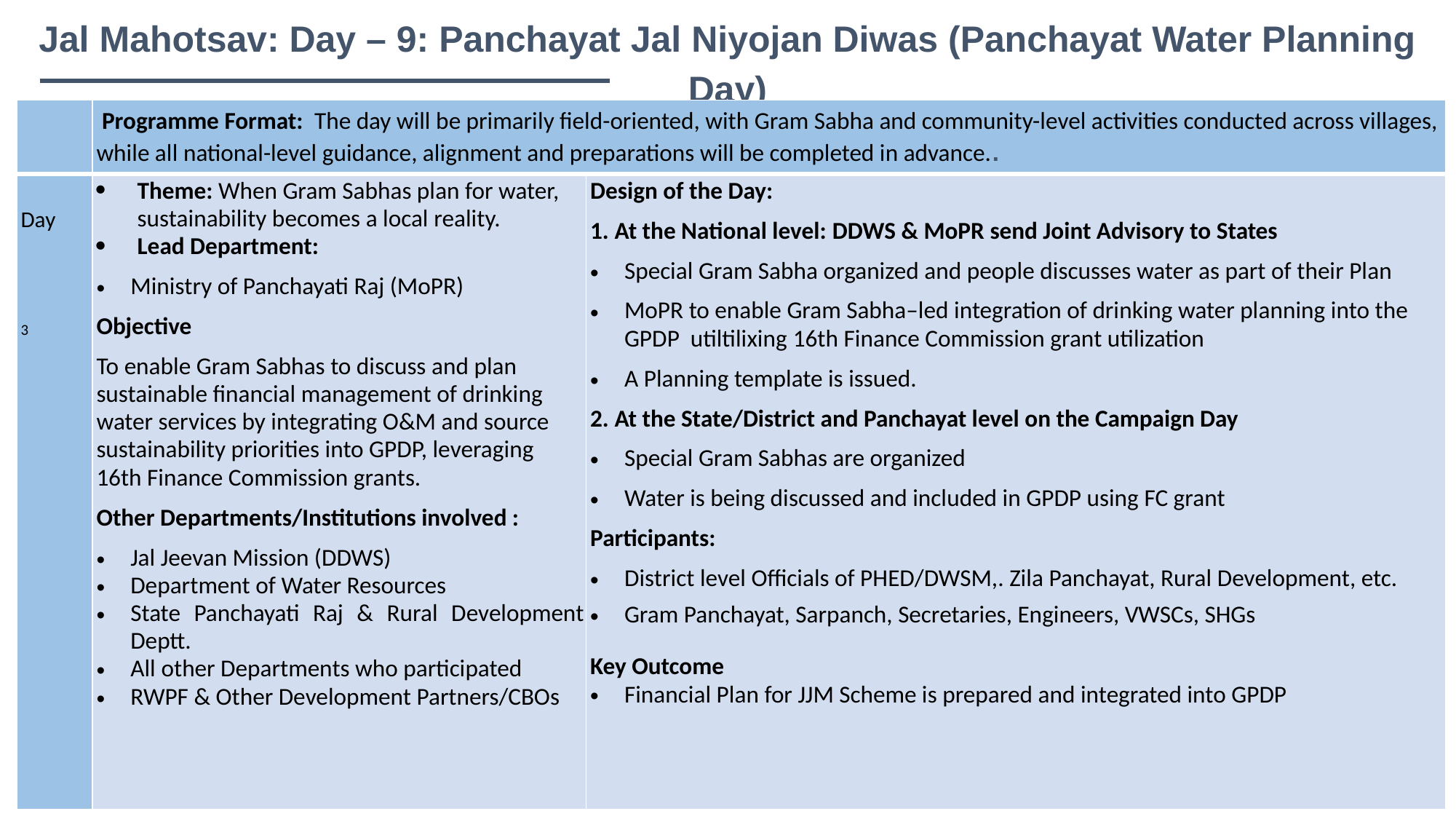

Jal Mahotsav: Day – 9: Panchayat Jal Niyojan Diwas (Panchayat Water Planning Day)
|  | Programme Format: The day will be primarily field-oriented, with Gram Sabha and community-level activities conducted across villages, while all national-level guidance, alignment and preparations will be completed in advance.. |  |
| --- | --- | --- |
| Day     3 | Theme: When Gram Sabhas plan for water, sustainability becomes a local reality. Lead Department: Ministry of Panchayati Raj (MoPR) Objective To enable Gram Sabhas to discuss and plan sustainable financial management of drinking water services by integrating O&M and source sustainability priorities into GPDP, leveraging 16th Finance Commission grants. Other Departments/Institutions involved : Jal Jeevan Mission (DDWS) Department of Water Resources State Panchayati Raj & Rural Development Deptt. All other Departments who participated RWPF & Other Development Partners/CBOs | Design of the Day: 1. At the National level: DDWS & MoPR send Joint Advisory to States Special Gram Sabha organized and people discusses water as part of their Plan MoPR to enable Gram Sabha–led integration of drinking water planning into the GPDP utiltilixing 16th Finance Commission grant utilization A Planning template is issued. 2. At the State/District and Panchayat level on the Campaign Day Special Gram Sabhas are organized Water is being discussed and included in GPDP using FC grant Participants: District level Officials of PHED/DWSM,. Zila Panchayat, Rural Development, etc. Gram Panchayat, Sarpanch, Secretaries, Engineers, VWSCs, SHGs Key Outcome Financial Plan for JJM Scheme is prepared and integrated into GPDP |